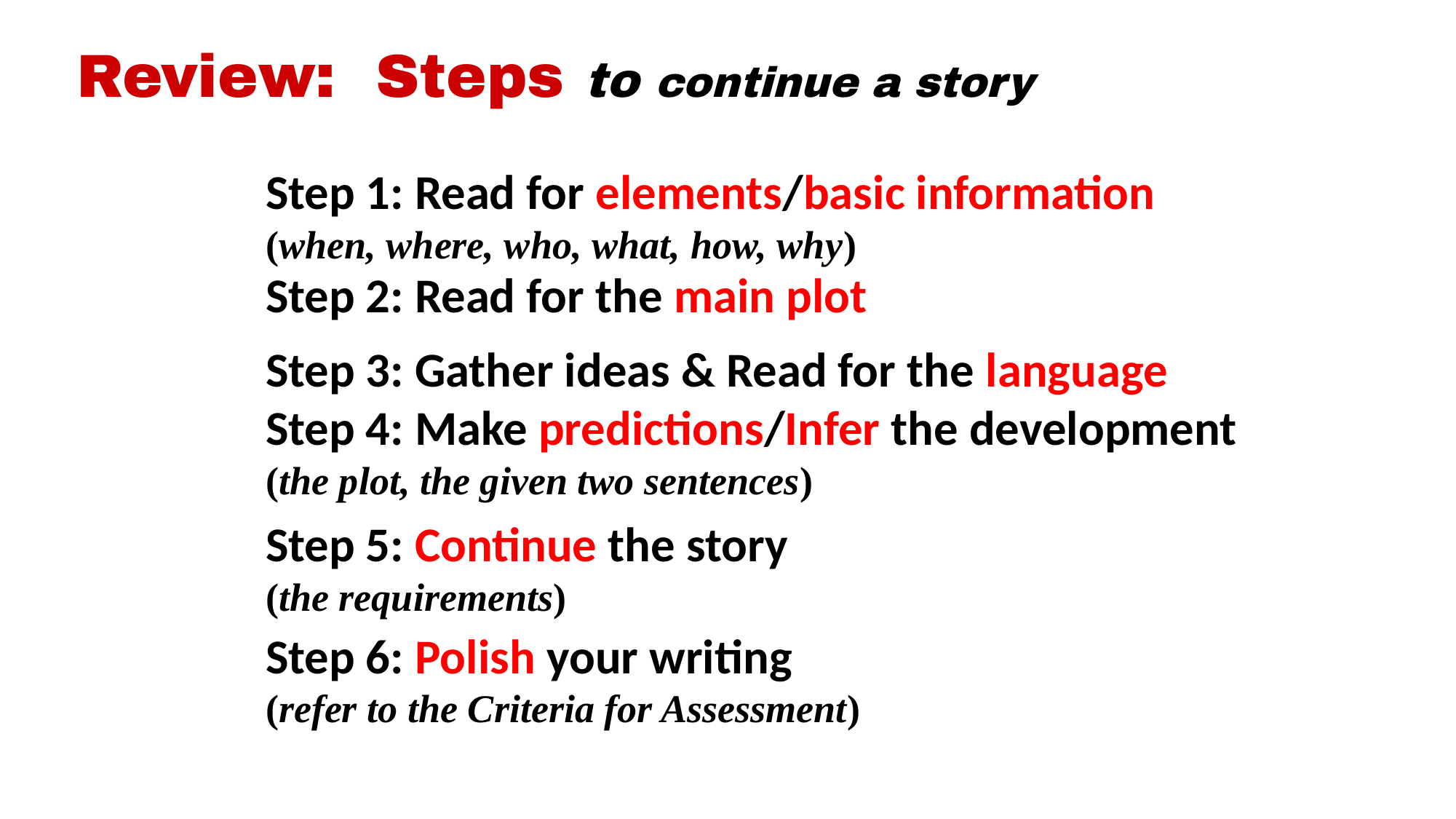

Review:  Steps to continue a story
Step 1: Read for elements/basic information
(when, where, who, what, how, why)
Step 2: Read for the main plot
Step 3: Gather ideas & Read for the language
Step 4: Make predictions/Infer the development
(the plot, the given two sentences)

Step 5: Continue the story
(the requirements)
Step 6: Polish your writing
(refer to the Criteria for Assessment)